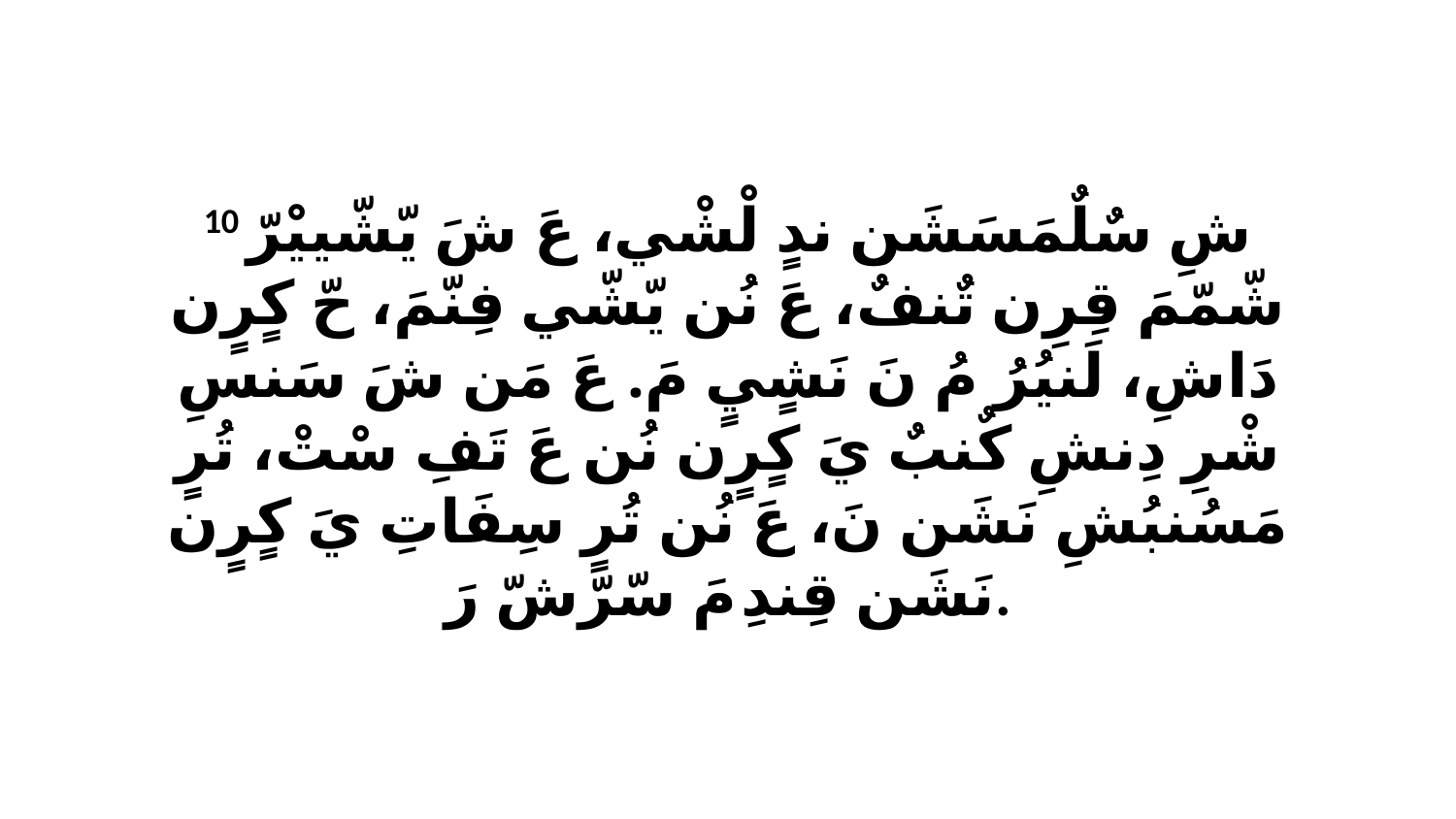

10 شِ سٌلٌمَسَشَن ندٍ لْشْي، عَ شَ يّشّييْرّ شّمّمَ قِرِن تٌنفٌ، عَ نُن يّشّي فِنّمَ، حّ كٍرٍن دَاشِ، لَنيُرُ مُ نَ نَشٍيٍ مَ. عَ مَن شَ سَنسِ شْرِ دِنشِ كٌنبٌ يَ كٍرٍن نُن عَ تَفِ سْتْ، تُرٍ مَسُنبُشِ نَشَن نَ، عَ نُن تُرٍ سِفَاتِ يَ كٍرٍن نَشَن قِندِ مَ سّرّشّ رَ.